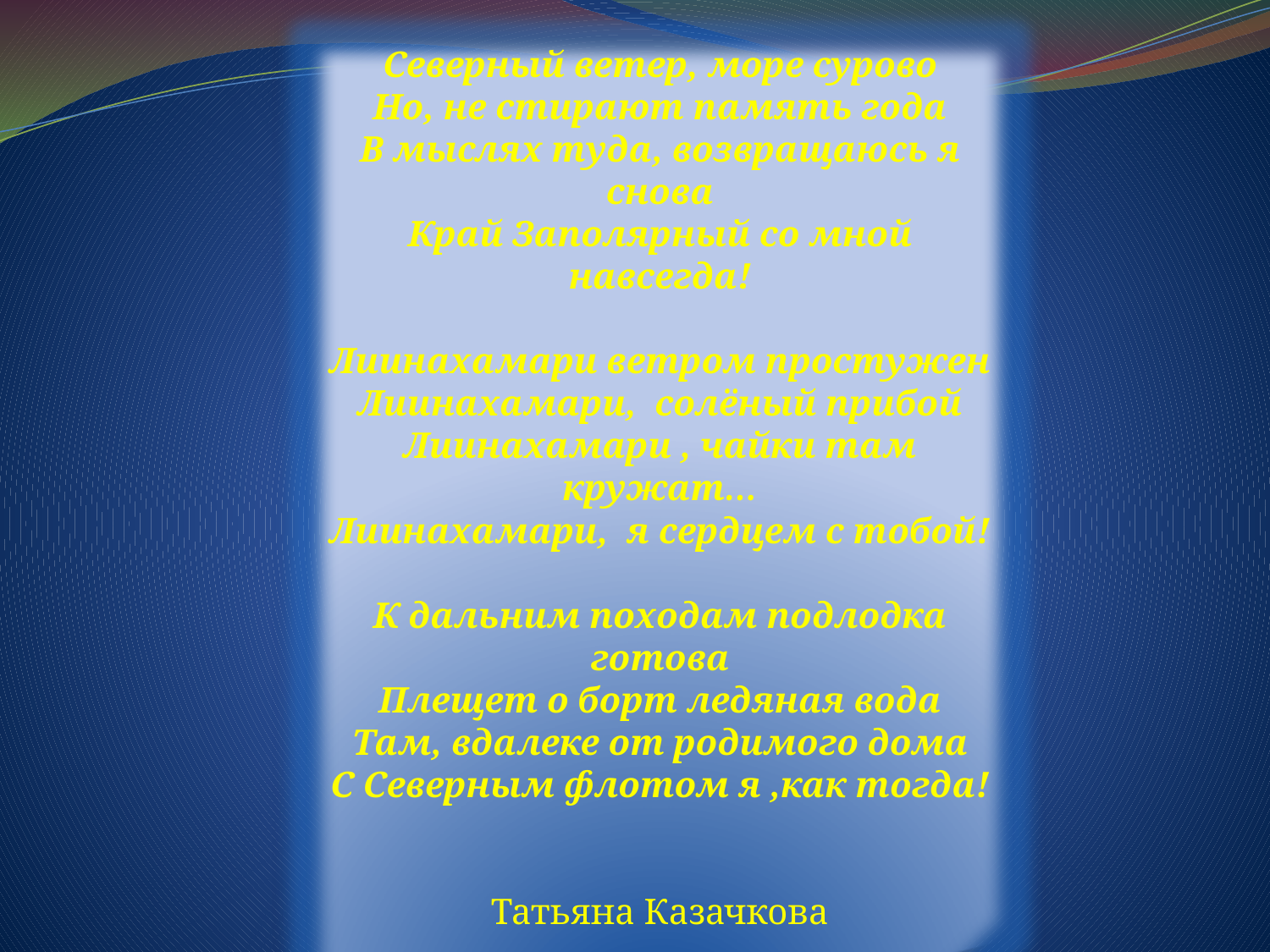

.
Северный ветер, море сурово
Но, не стирают память года
В мыслях туда, возвращаюсь я снова
Край Заполярный со мной навсегда!
Лиинахамари ветром простужен
Лиинахамари,  солёный прибой
Лиинахамари , чайки там кружат…
Лиинахамари,  я сердцем с тобой!

К дальним походам подлодка готова
Плещет о борт ледяная вода
Там, вдалеке от родимого дома
С Северным флотом я ,как тогда!

Татьяна Казачкова